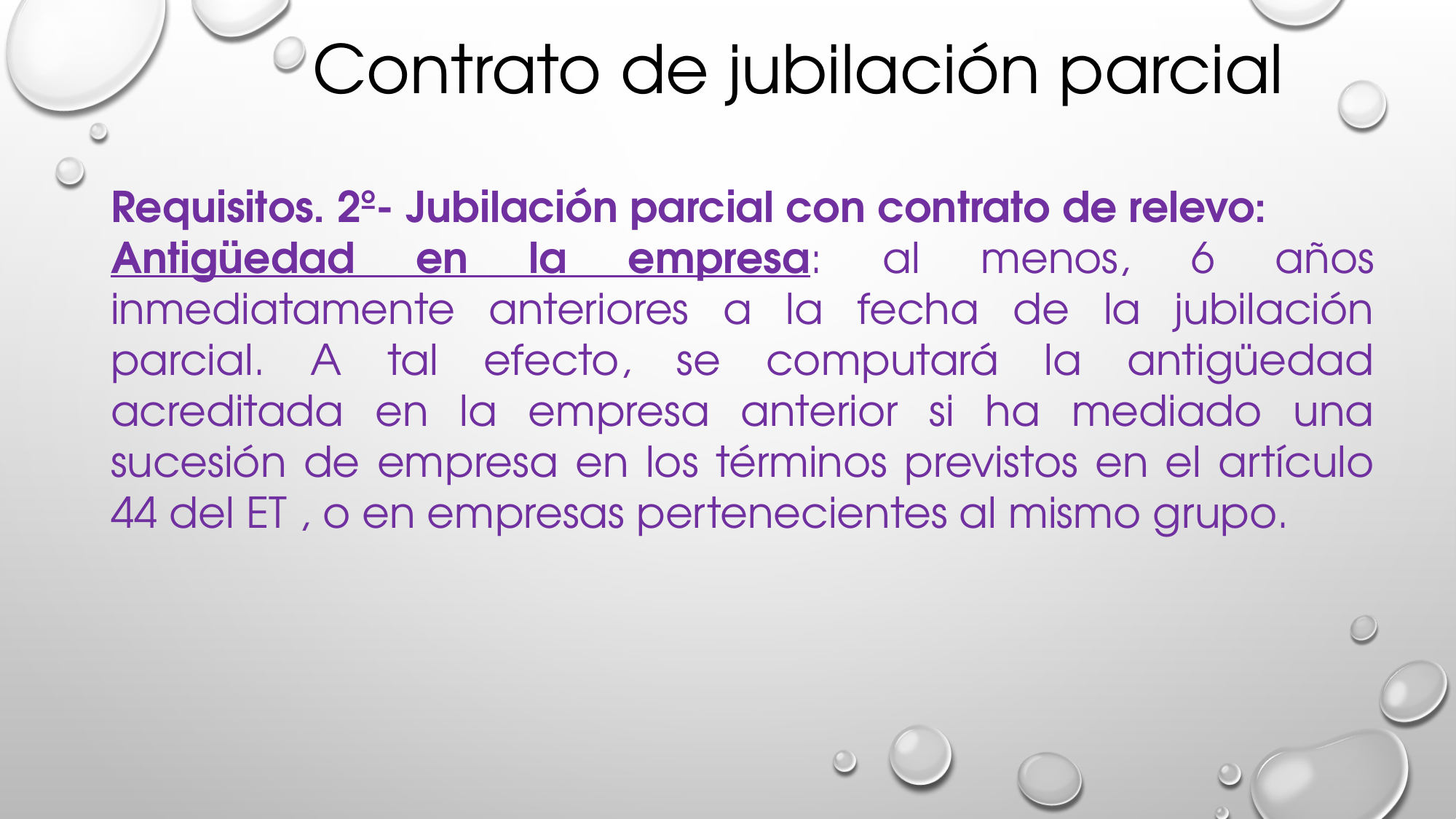

Contrato de jubilación parcial
Requisitos. 2º- Jubilación parcial con contrato de relevo:
Antigüedad en la empresa: al menos, 6 años inmediatamente anteriores a la fecha de la jubilación parcial. A tal efecto, se computará la antigüedad acreditada en la empresa anterior si ha mediado una sucesión de empresa en los términos previstos en el artículo 44 del ET , o en empresas pertenecientes al mismo grupo.